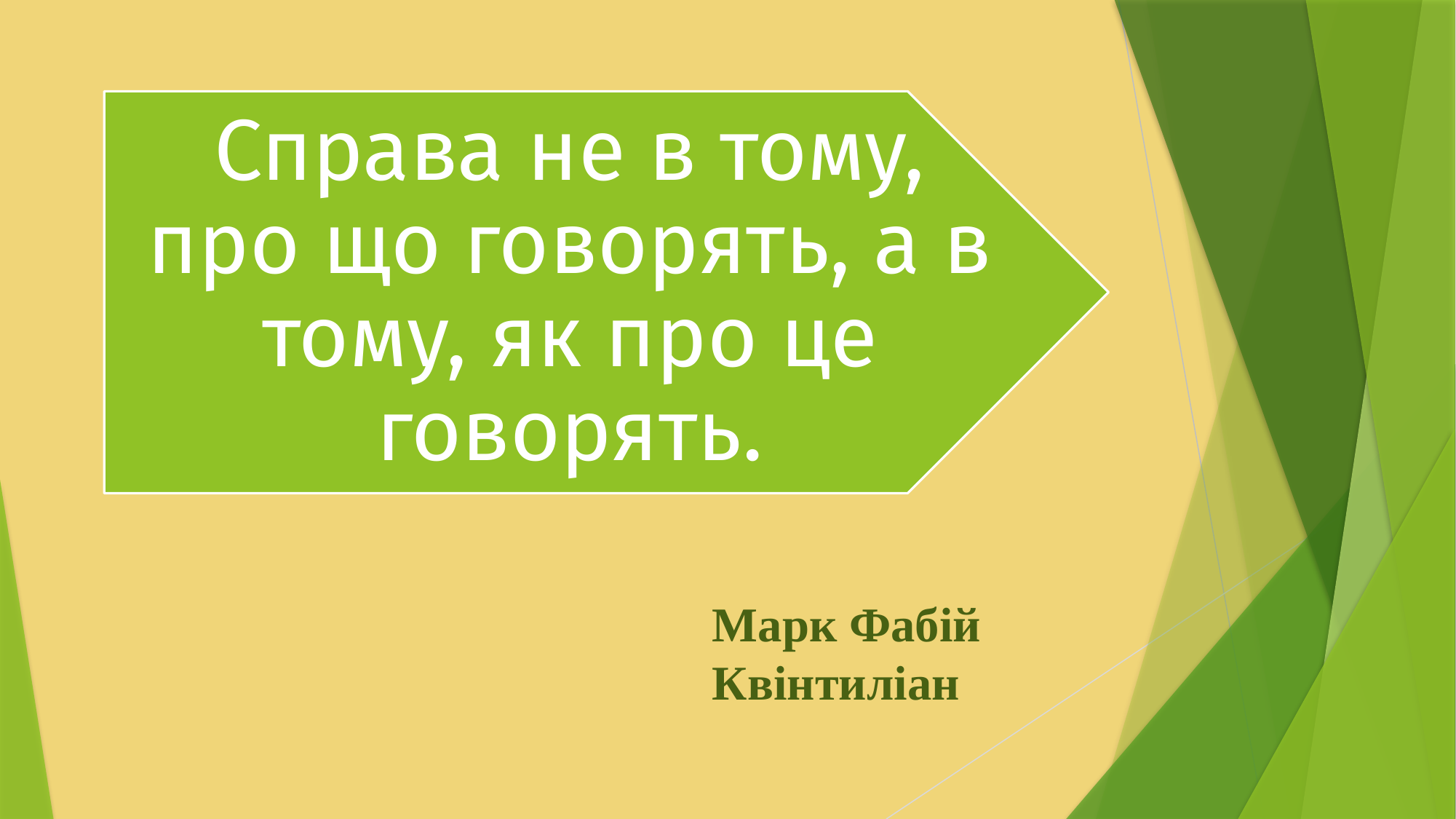

Справа не в тому, про що говорять, а в тому, як про це говорять.
Марк Фабій Квінтиліан